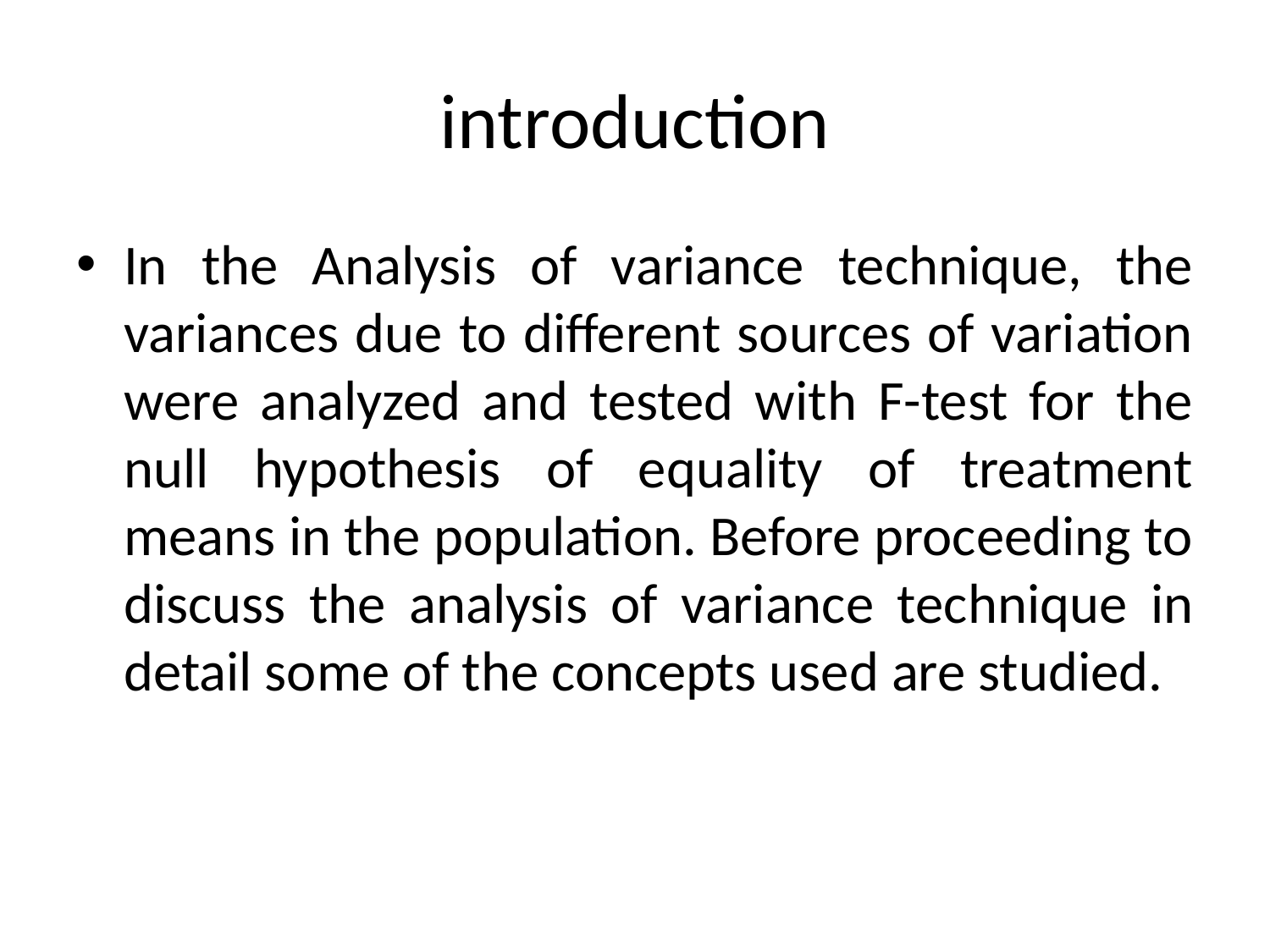

# introduction
In the Analysis of variance technique, the variances due to different sources of variation were analyzed and tested with F-test for the null hypothesis of equality of treatment means in the population. Before proceeding to discuss the analysis of variance technique in detail some of the concepts used are studied.